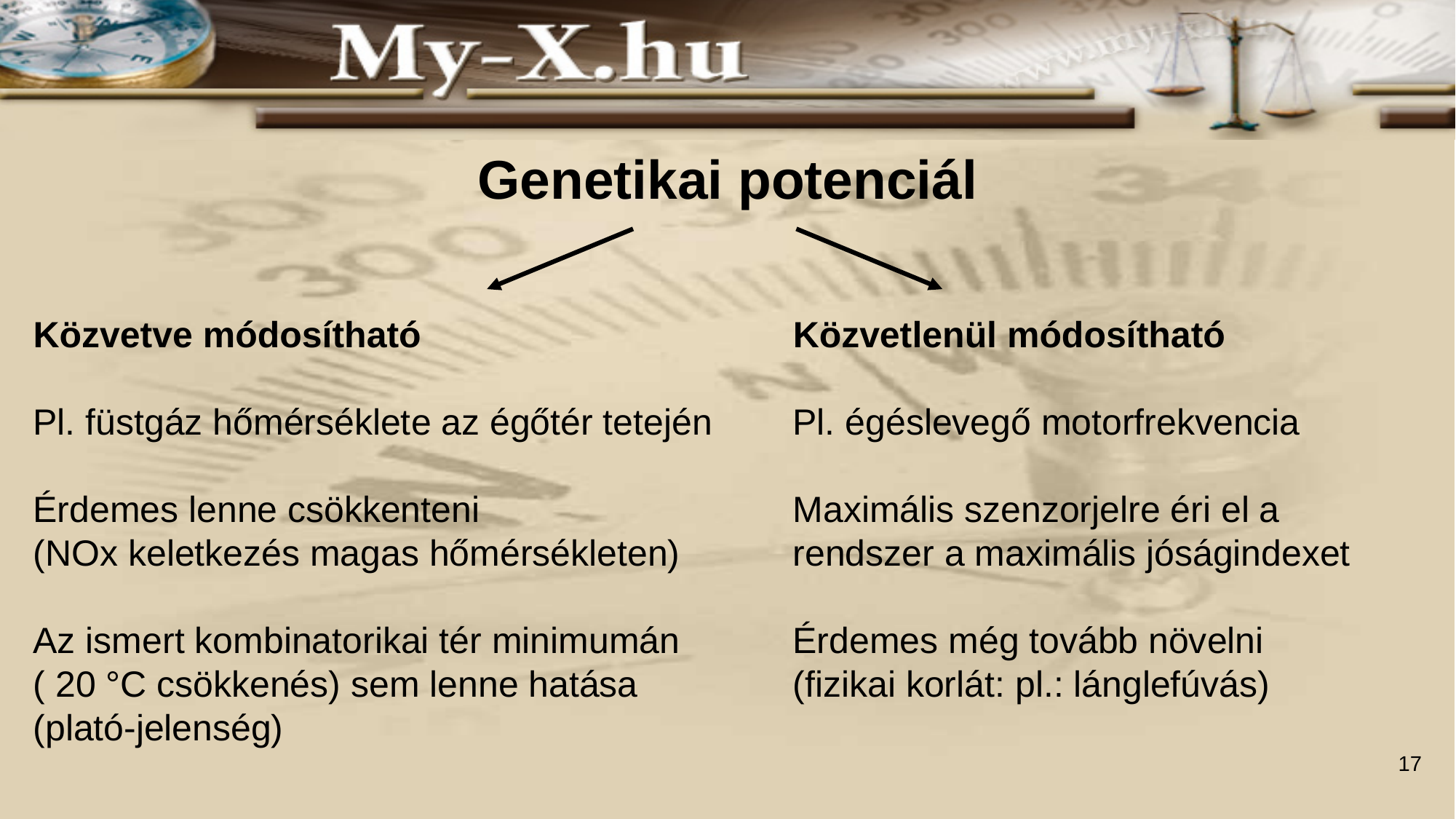

# Genetikai potenciál
Közvetve módosítható

Pl. füstgáz hőmérséklete az égőtér tetején

Érdemes lenne csökkenteni
(NOx keletkezés magas hőmérsékleten)
Az ismert kombinatorikai tér minimumán
( 20 °C csökkenés) sem lenne hatása
(plató-jelenség)
Közvetlenül módosítható

Pl. égéslevegő motorfrekvencia

Maximális szenzorjelre éri el a rendszer a maximális jóságindexet
Érdemes még tovább növelni
(fizikai korlát: pl.: lánglefúvás)
17